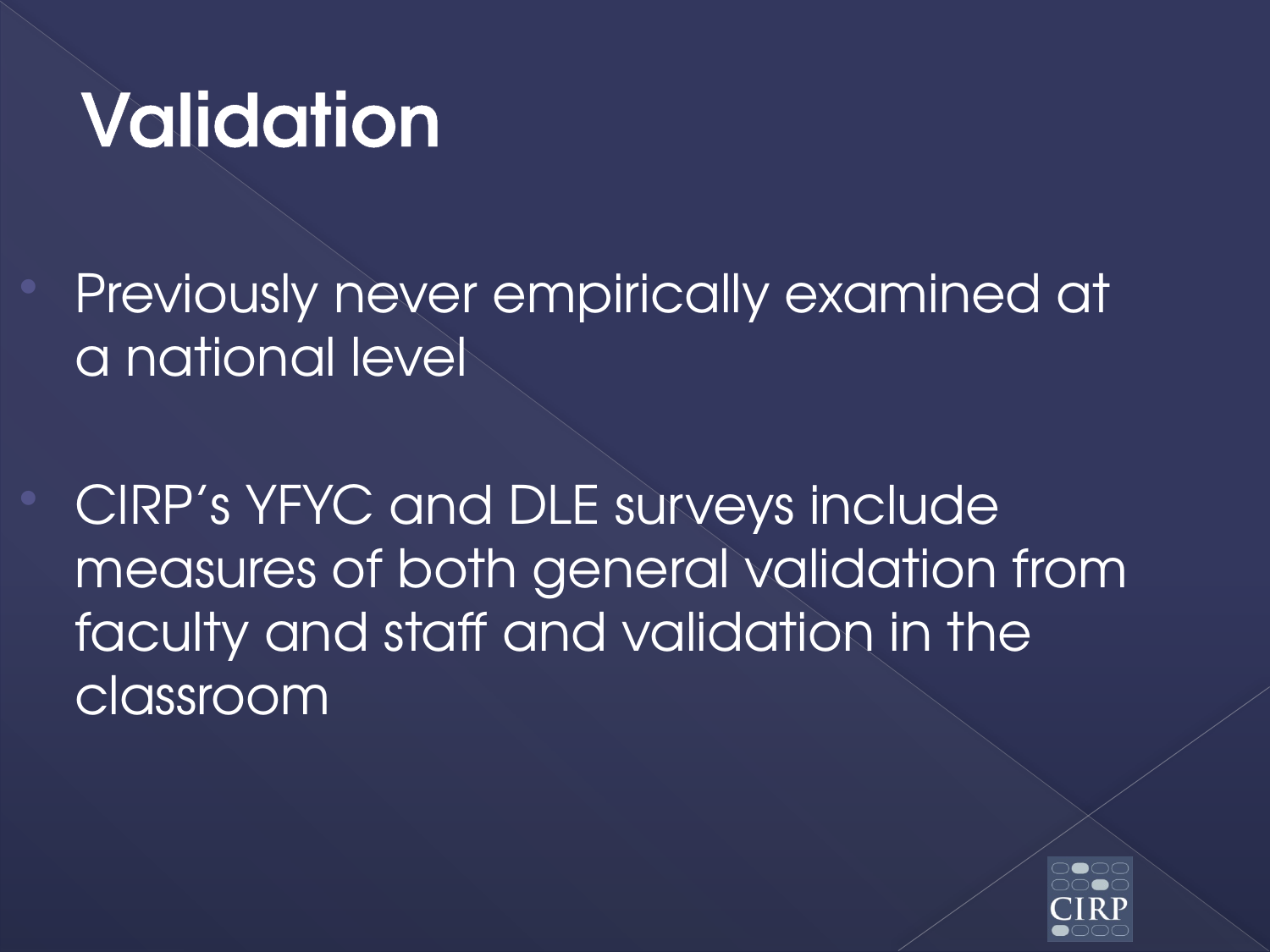

Validation
Previously never empirically examined at a national level

CIRP’s YFYC and DLE surveys include measures of both general validation from faculty and staff and validation in the classroom